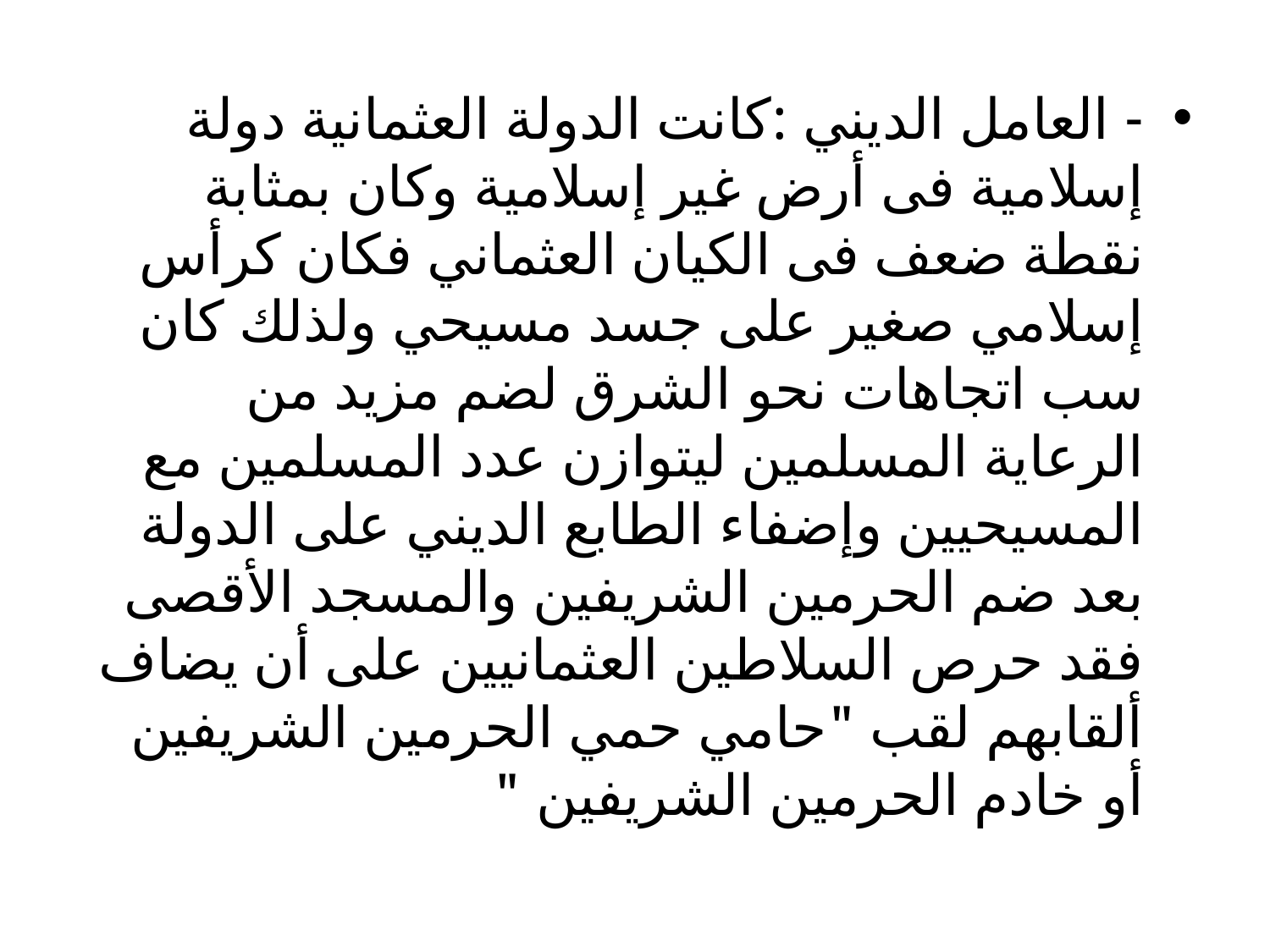

- العامل الديني :كانت الدولة العثمانية دولة إسلامية فى أرض غير إسلامية وكان بمثابة نقطة ضعف فى الكيان العثماني فكان كرأس إسلامي صغير على جسد مسيحي ولذلك كان سب اتجاهات نحو الشرق لضم مزيد من الرعاية المسلمين ليتوازن عدد المسلمين مع المسيحيين وإضفاء الطابع الديني على الدولة بعد ضم الحرمين الشريفين والمسجد الأقصى فقد حرص السلاطين العثمانيين على أن يضاف ألقابهم لقب "حامي حمي الحرمين الشريفين أو خادم الحرمين الشريفين "